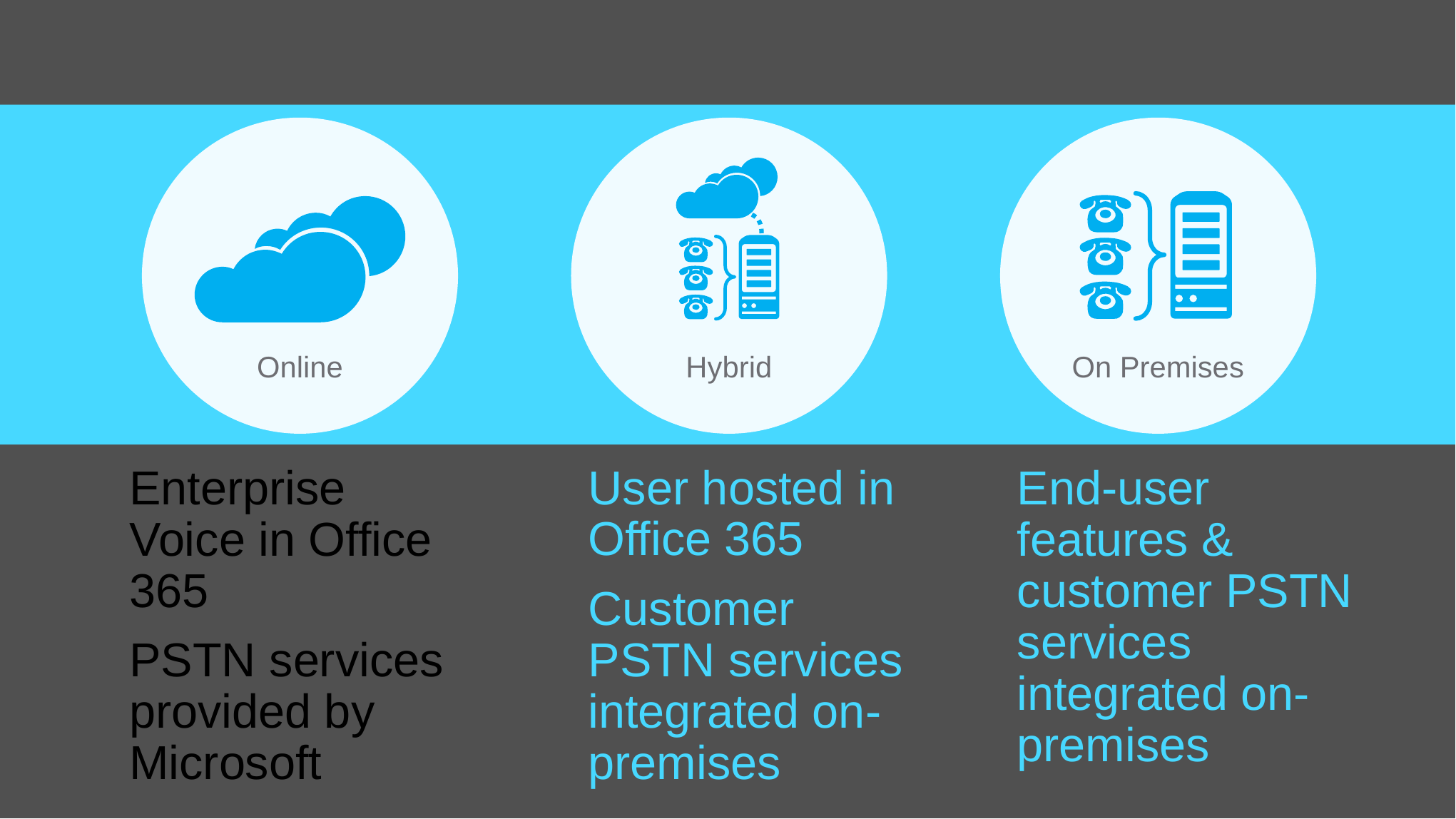

Online

Hybrid

On Premises

Enterprise Voice in Office 365
PSTN services provided by Microsoft

User hosted in Office 365
Customer PSTN services integrated on-premises
End-user features & customer PSTN services integrated on-premises